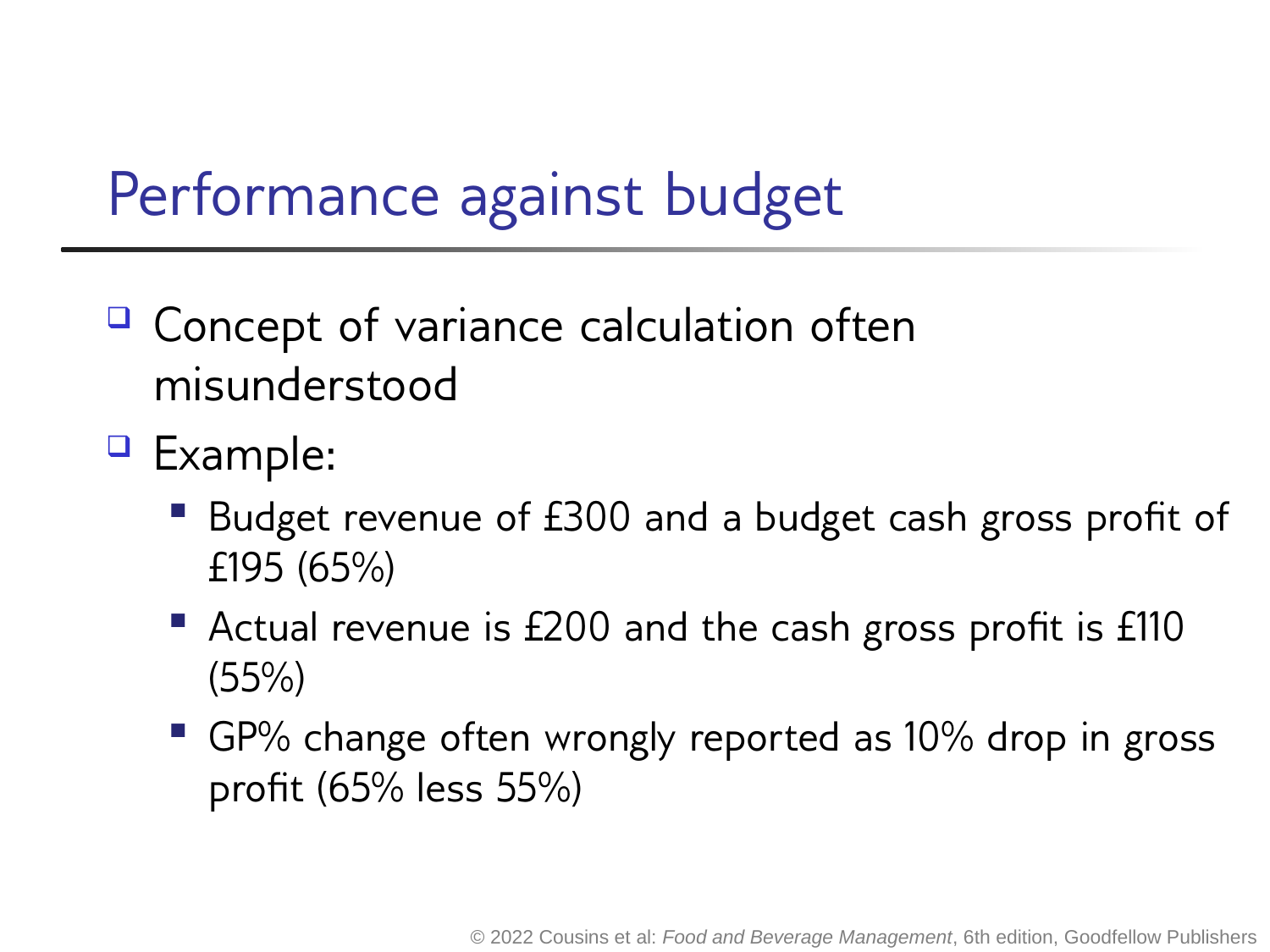

# Performance against budget
Concept of variance calculation often misunderstood
Example:
Budget revenue of £300 and a budget cash gross profit of £195 (65%)
Actual revenue is £200 and the cash gross profit is £110 (55%)
GP% change often wrongly reported as 10% drop in gross profit (65% less 55%)